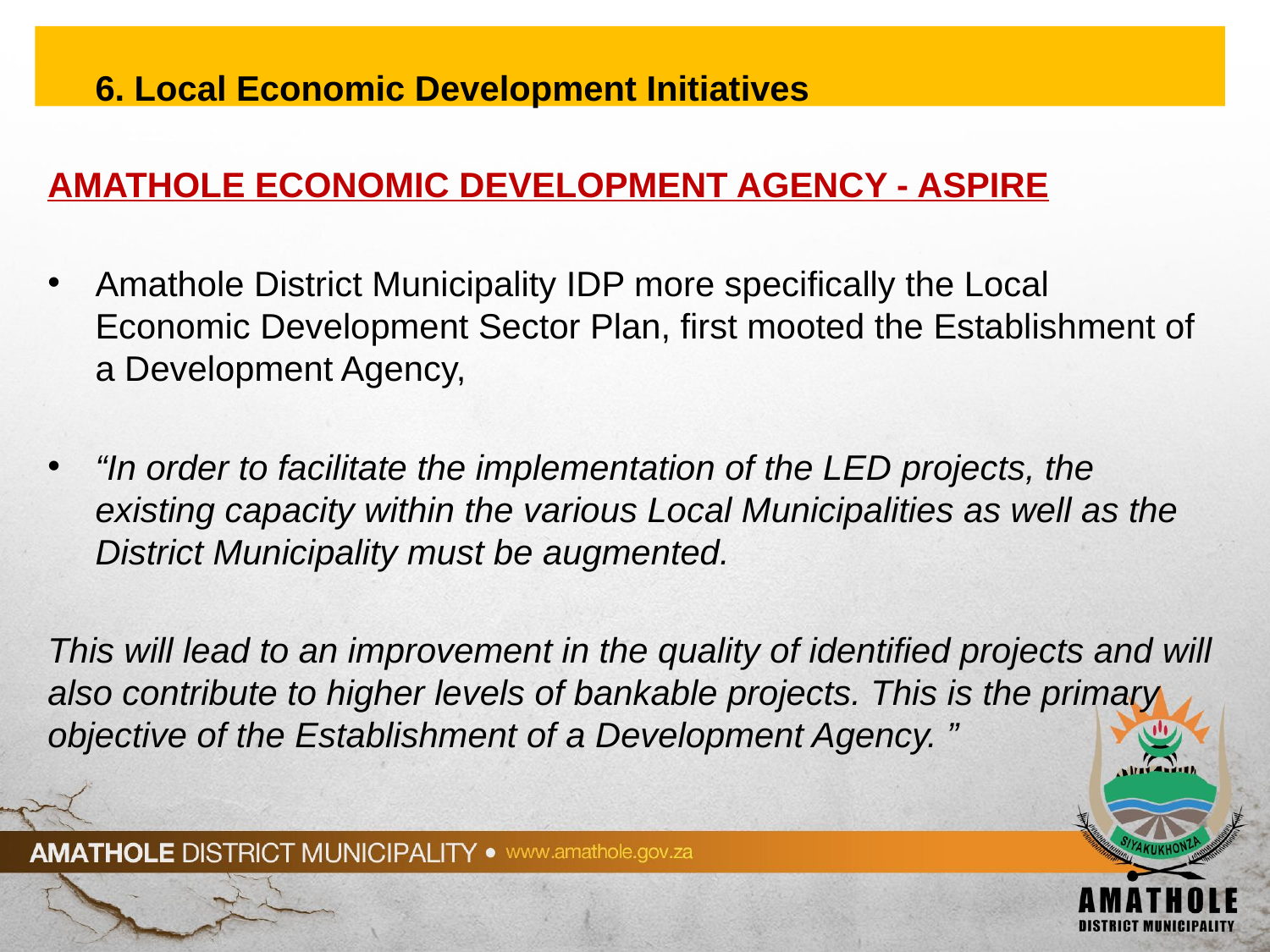

# 6. Local Economic Development Initiatives
AMATHOLE ECONOMIC DEVELOPMENT AGENCY - ASPIRE

Amathole District Municipality IDP more specifically the Local Economic Development Sector Plan, first mooted the Establishment of a Development Agency,

“In order to facilitate the implementation of the LED projects, the existing capacity within the various Local Municipalities as well as the District Municipality must be augmented.

This will lead to an improvement in the quality of identified projects and will also contribute to higher levels of bankable projects. This is the primary objective of the Establishment of a Development Agency. ”